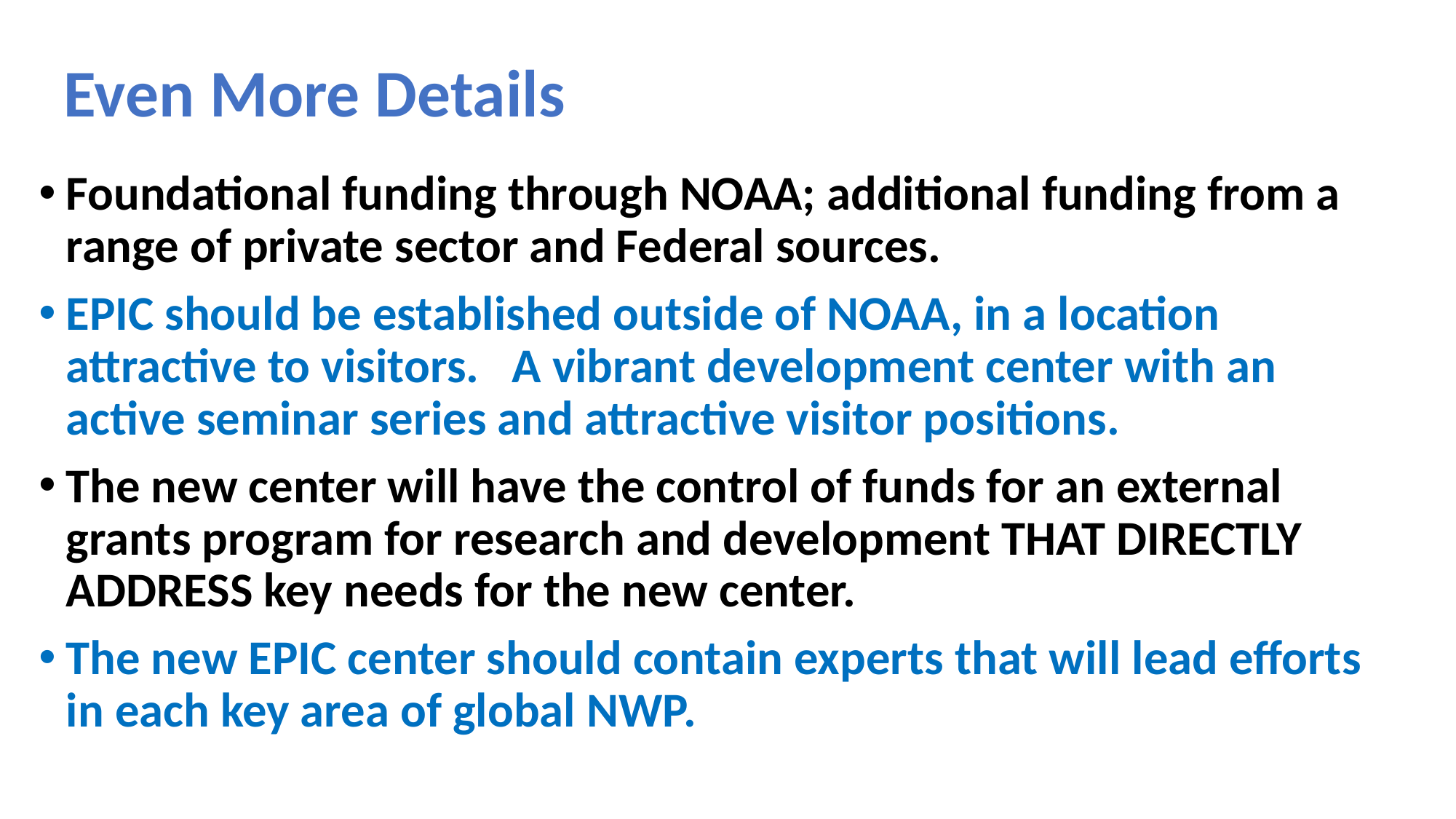

# Even More Details
Foundational funding through NOAA; additional funding from a range of private sector and Federal sources.
EPIC should be established outside of NOAA, in a location attractive to visitors.   A vibrant development center with an active seminar series and attractive visitor positions.
The new center will have the control of funds for an external grants program for research and development THAT DIRECTLY ADDRESS key needs for the new center.
The new EPIC center should contain experts that will lead efforts in each key area of global NWP.